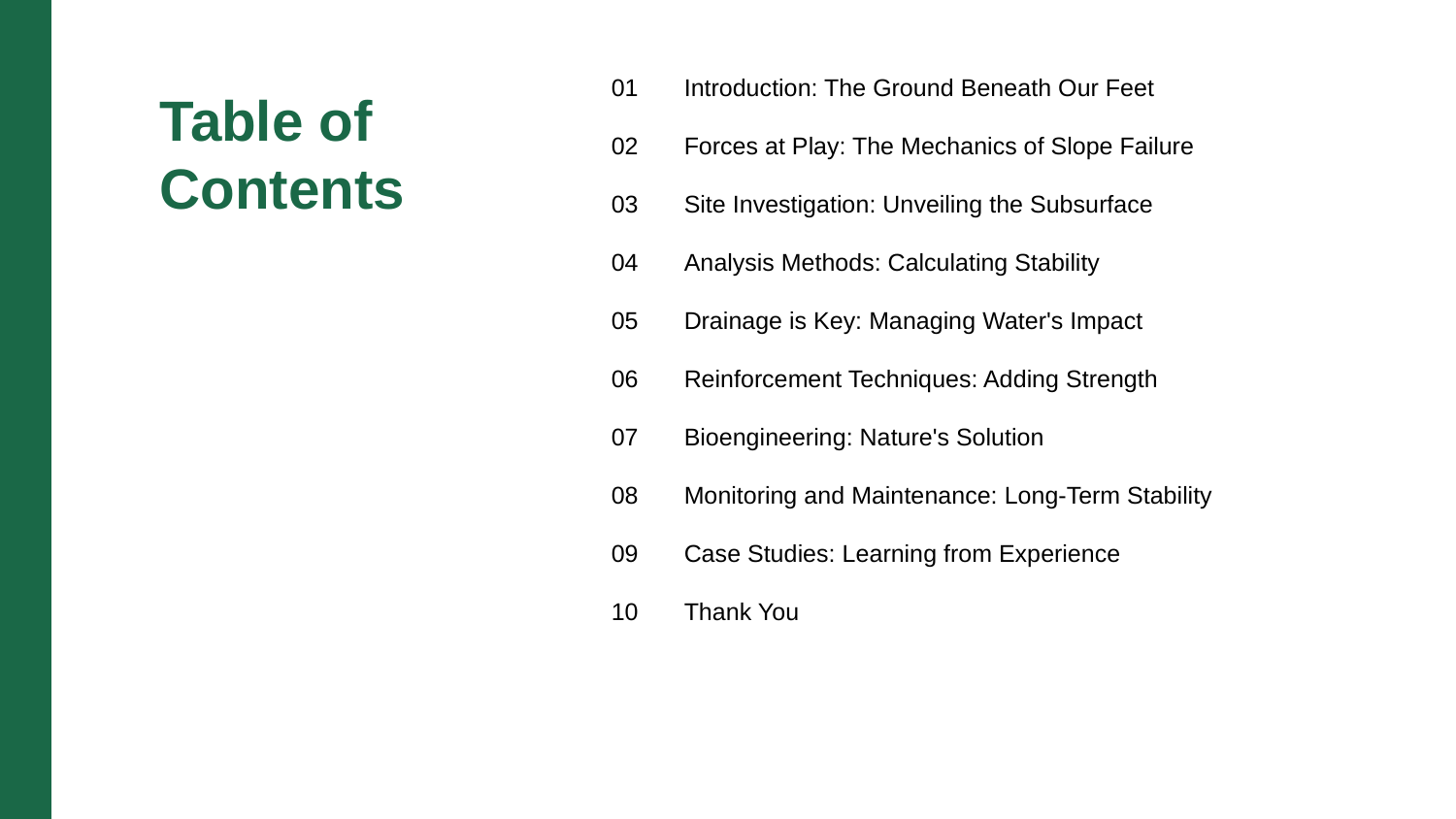

01
Introduction: The Ground Beneath Our Feet
Table of Contents
02
Forces at Play: The Mechanics of Slope Failure
03
Site Investigation: Unveiling the Subsurface
04
Analysis Methods: Calculating Stability
05
Drainage is Key: Managing Water's Impact
06
Reinforcement Techniques: Adding Strength
07
Bioengineering: Nature's Solution
08
Monitoring and Maintenance: Long-Term Stability
09
Case Studies: Learning from Experience
10
Thank You